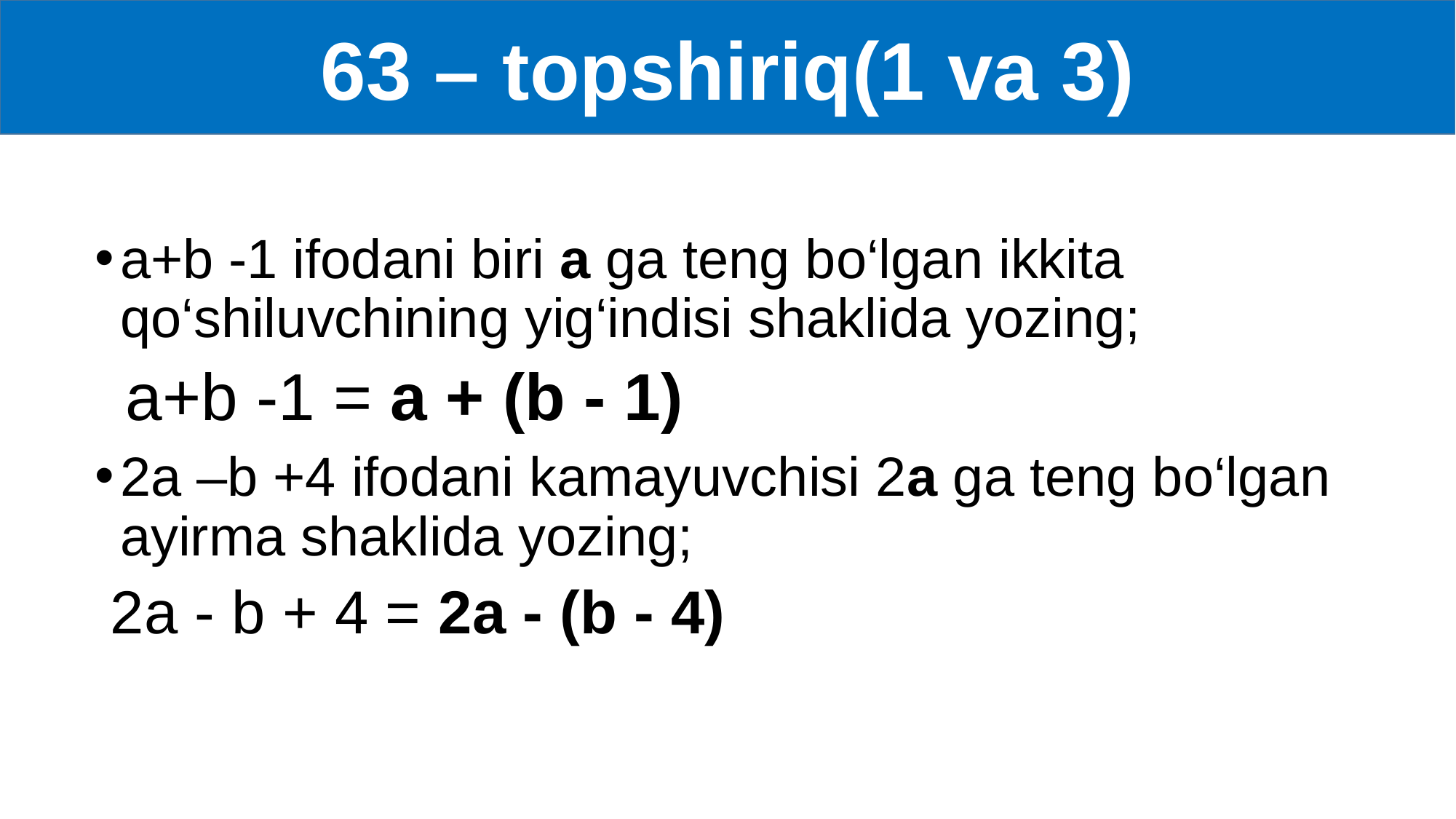

63 – topshiriq(1 va 3)
a+b -1 ifodani biri a ga teng bo‘lgan ikkita qo‘shiluvchining yig‘indisi shaklida yozing;
  a+b -1 = a + (b - 1)
2a –b +4 ifodani kamayuvchisi 2a ga teng bo‘lgan ayirma shaklida yozing;
 2a - b + 4 = 2a - (b - 4)